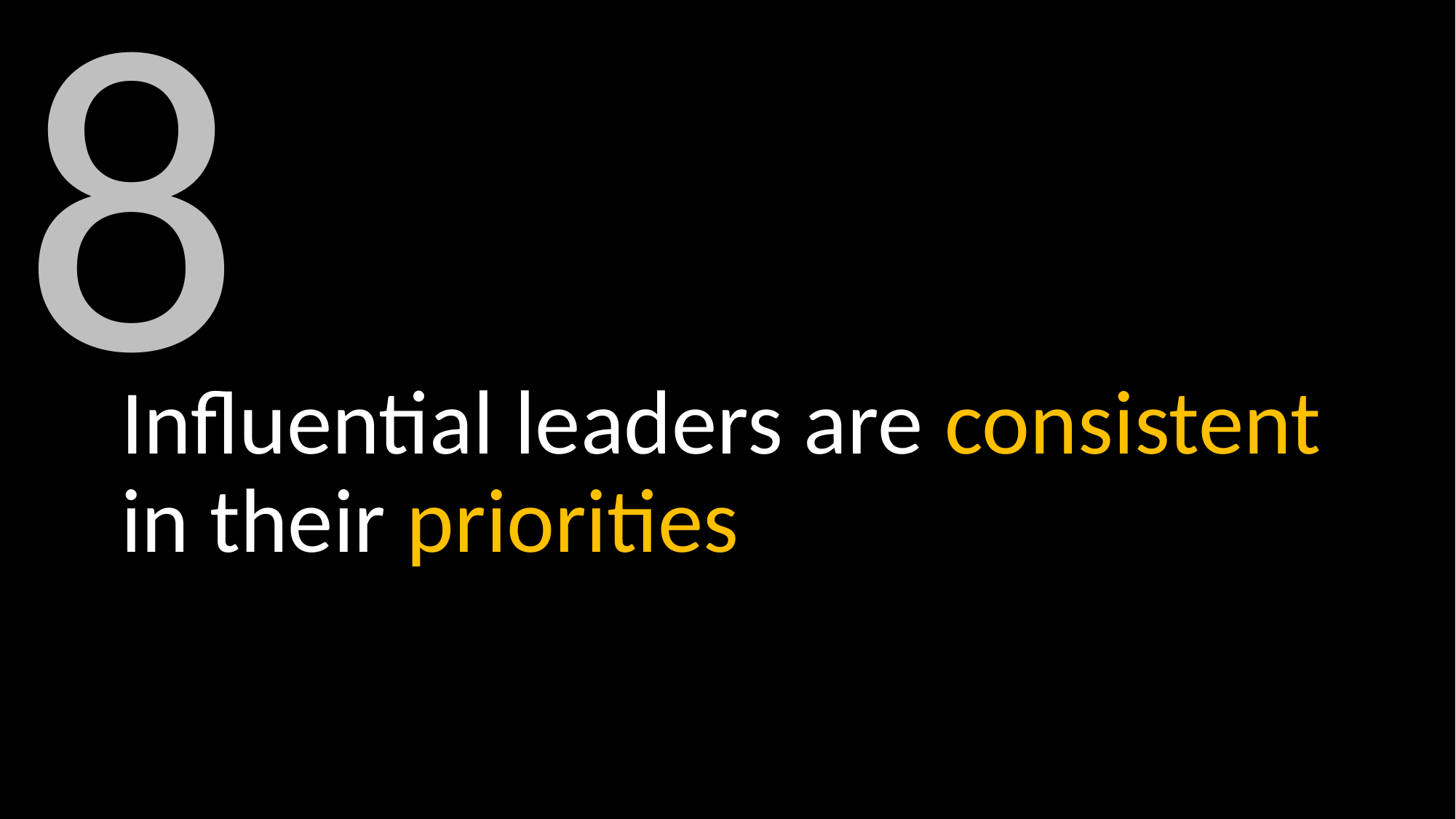

8
# Influential leaders are consistent in their priorities